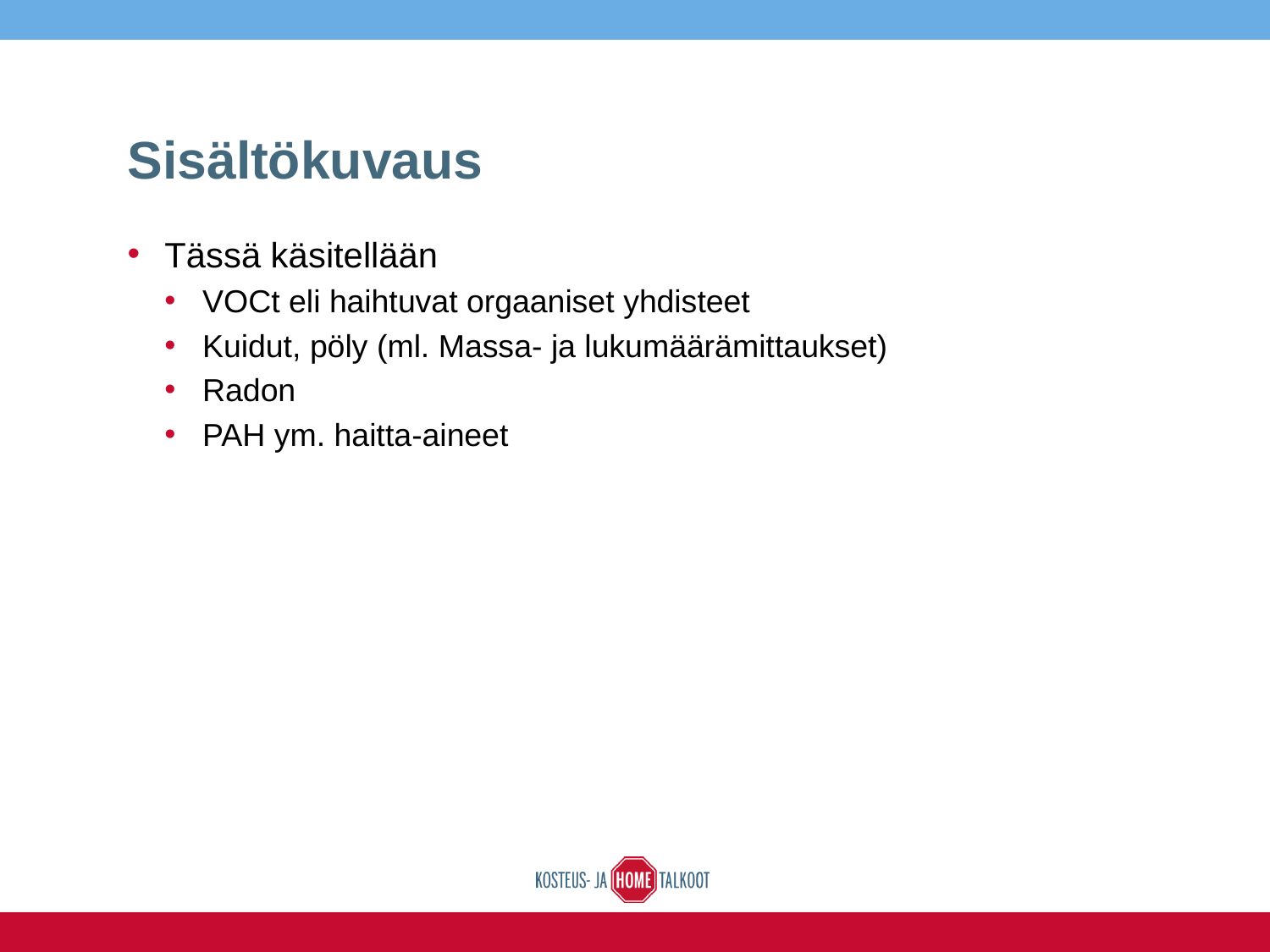

# Sisältökuvaus
Tässä käsitellään
VOCt eli haihtuvat orgaaniset yhdisteet
Kuidut, pöly (ml. Massa- ja lukumäärämittaukset)
Radon
PAH ym. haitta-aineet